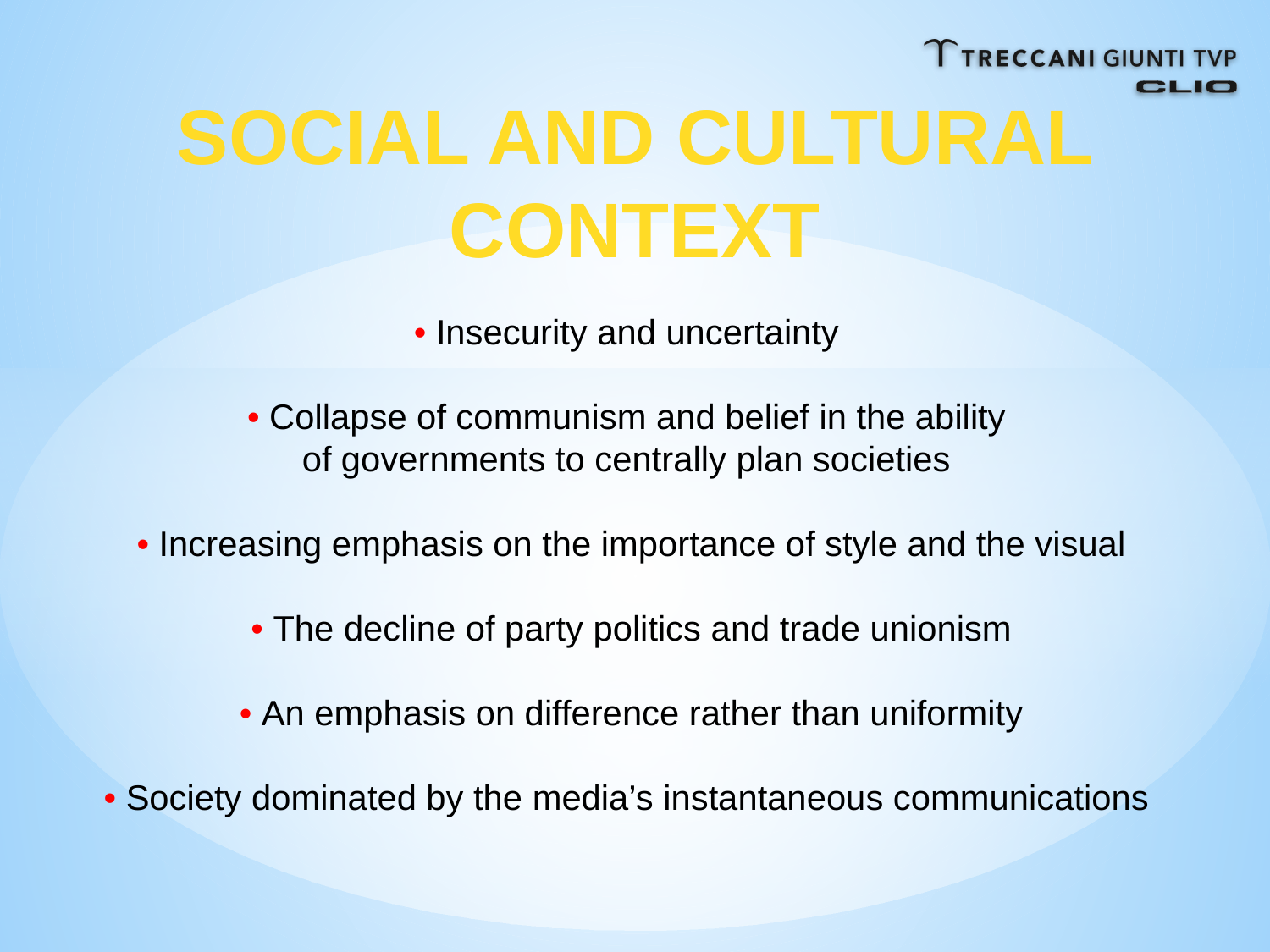

SOCIAL AND CULTURAL CONTEXT
 • Insecurity and uncertainty

 • Collapse of communism and belief in the ability
of governments to centrally plan societies

 • Increasing emphasis on the importance of style and the visual

 • The decline of party politics and trade unionism

 • An emphasis on difference rather than uniformity

 • Society dominated by the media’s instantaneous communications